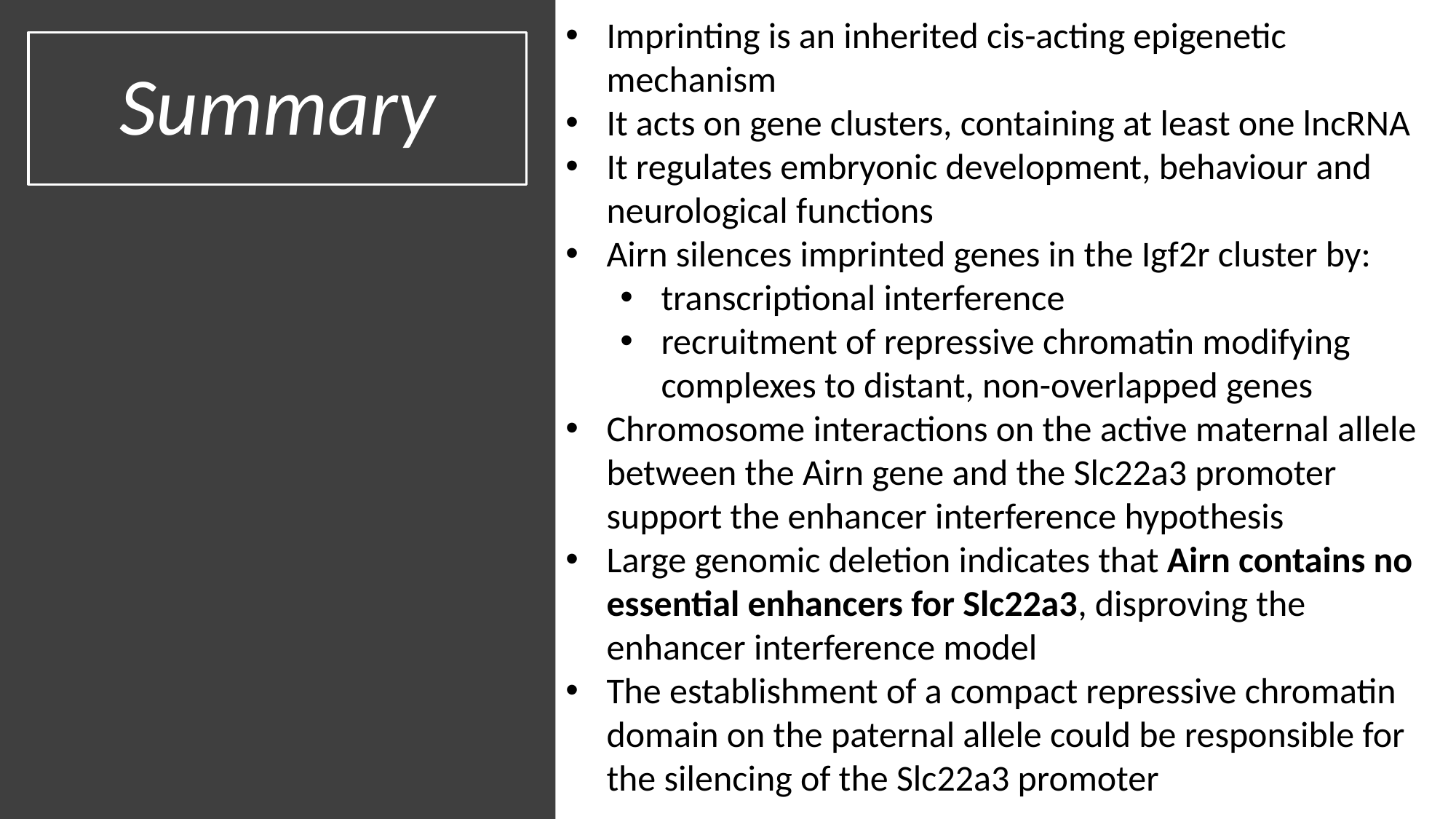

Imprinting is an inherited cis-acting epigenetic mechanism
It acts on gene clusters, containing at least one lncRNA
It regulates embryonic development, behaviour and neurological functions
Airn silences imprinted genes in the Igf2r cluster by:
transcriptional interference
recruitment of repressive chromatin modifying complexes to distant, non-overlapped genes
Chromosome interactions on the active maternal allele between the Airn gene and the Slc22a3 promoter support the enhancer interference hypothesis
Large genomic deletion indicates that Airn contains no essential enhancers for Slc22a3, disproving the enhancer interference model
The establishment of a compact repressive chromatin domain on the paternal allele could be responsible for the silencing of the Slc22a3 promoter
# Summary